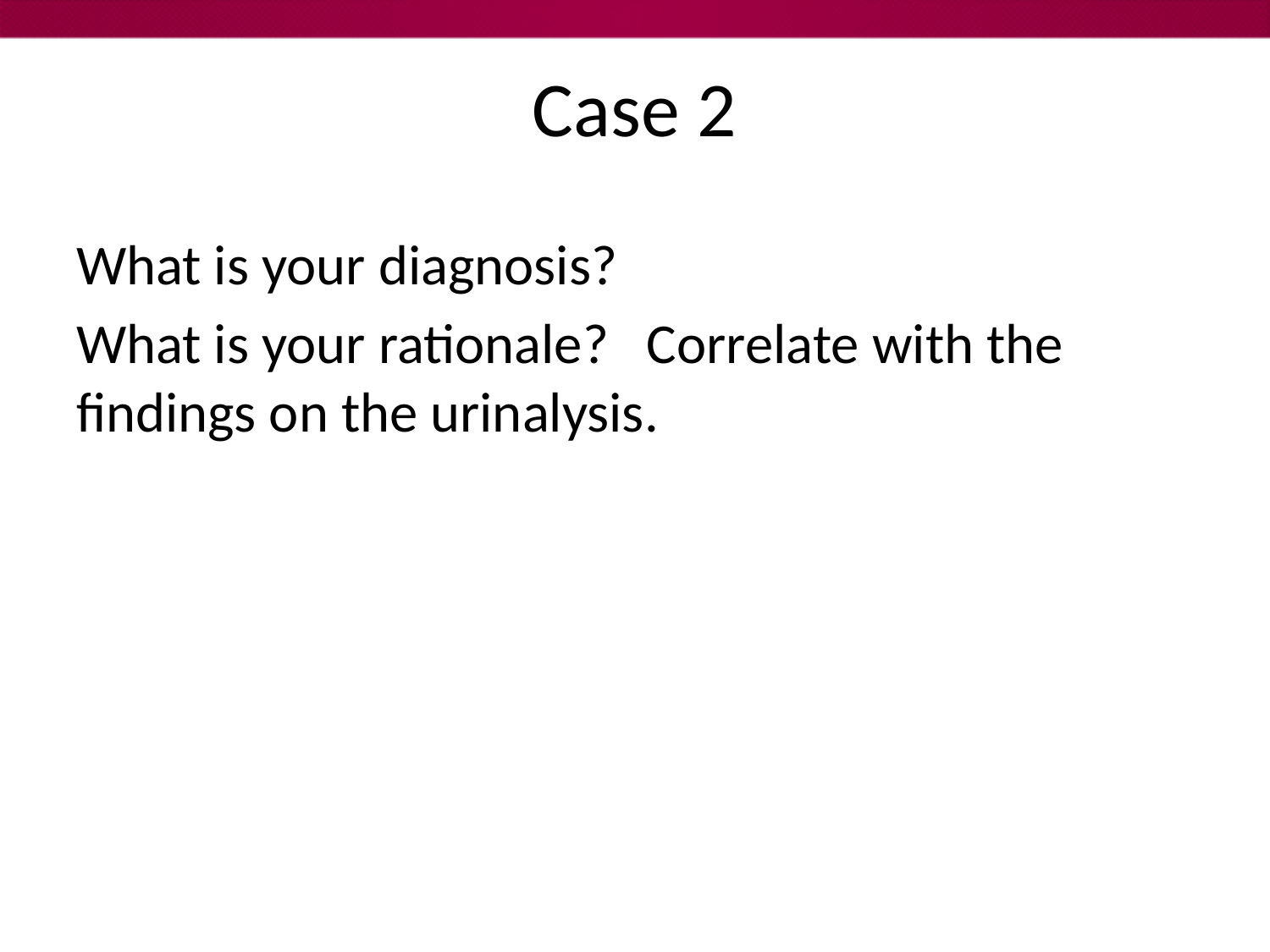

# Case 2
What is your diagnosis?
What is your rationale?   Correlate with the findings on the urinalysis.